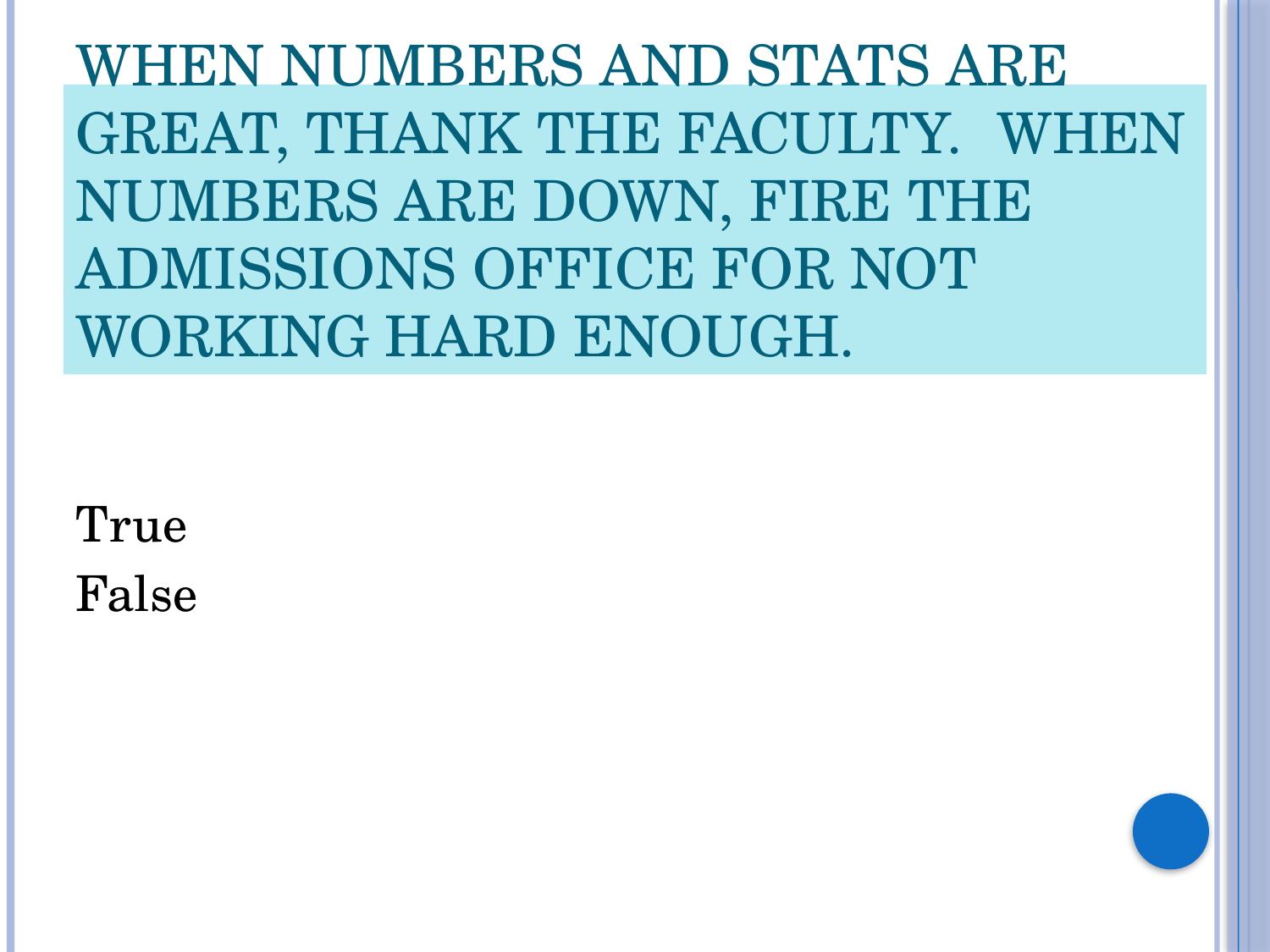

# When numbers and stats are great, thank the faculty.  When numbers are down, fire the admissions office for not working hard enough.
True
False